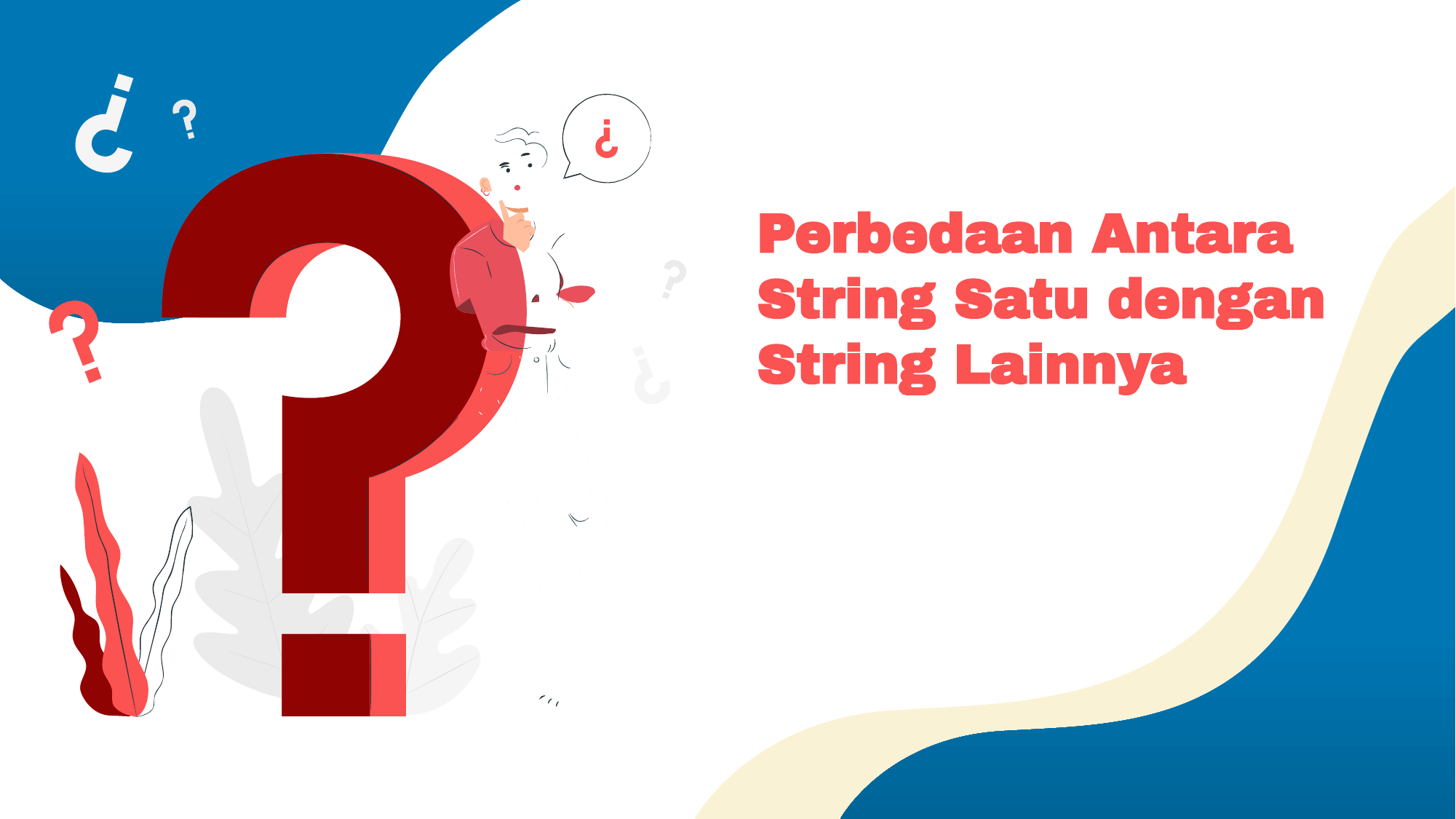

Perbedaan Antara String Satu dengan String Lainnya